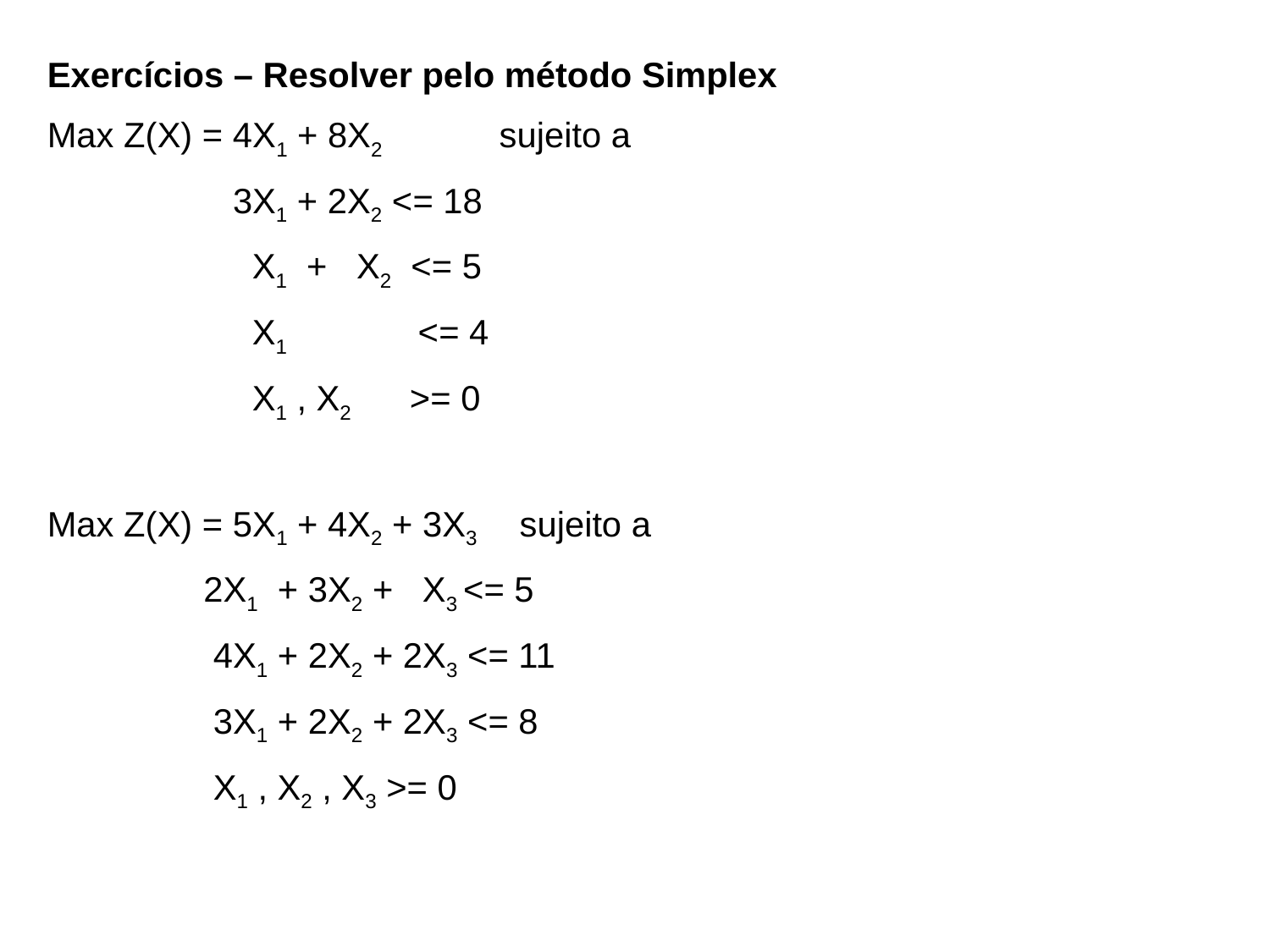

Exercícios – Resolver pelo método Simplex
Max Z(X) = 4X1 + 8X2            sujeito a
  	      3X1 + 2X2 <= 18
	        X1  +   X2  <= 5
	        X1 	            <= 4
 	        X1 , X2      >= 0

Max Z(X) = 5X1 + 4X2 + 3X3      sujeito a
  	   2X1  + 3X2 +   X3 <= 5
	    4X1 + 2X2 + 2X3 <= 11
	    3X1 + 2X2 + 2X3 <= 8
	    X1 , X2 , X3 >= 0